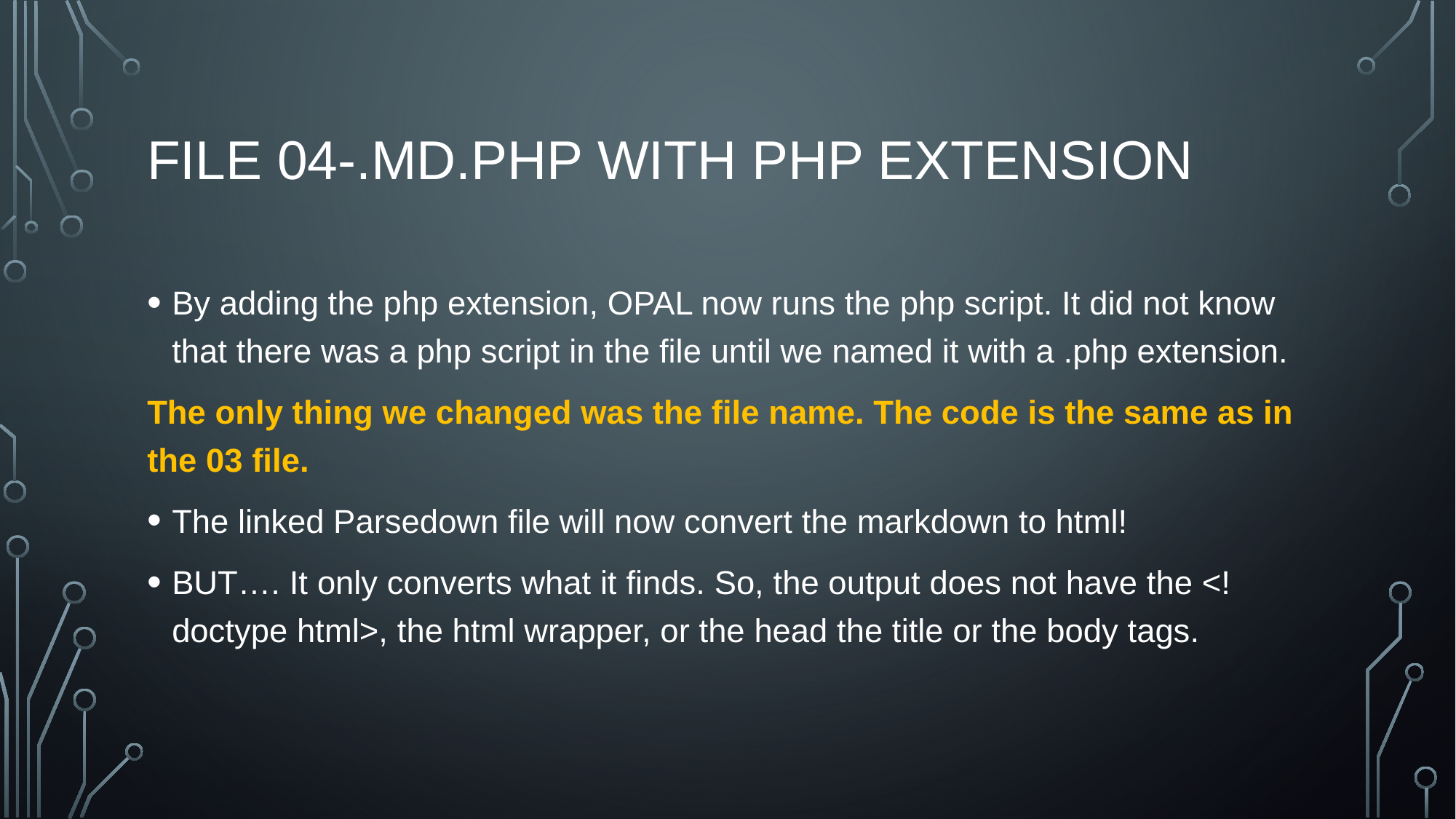

# File 04-.md.php with PHP Extension
By adding the php extension, OPAL now runs the php script. It did not know that there was a php script in the file until we named it with a .php extension.
The only thing we changed was the file name. The code is the same as in the 03 file.
The linked Parsedown file will now convert the markdown to html!
BUT…. It only converts what it finds. So, the output does not have the <!doctype html>, the html wrapper, or the head the title or the body tags.